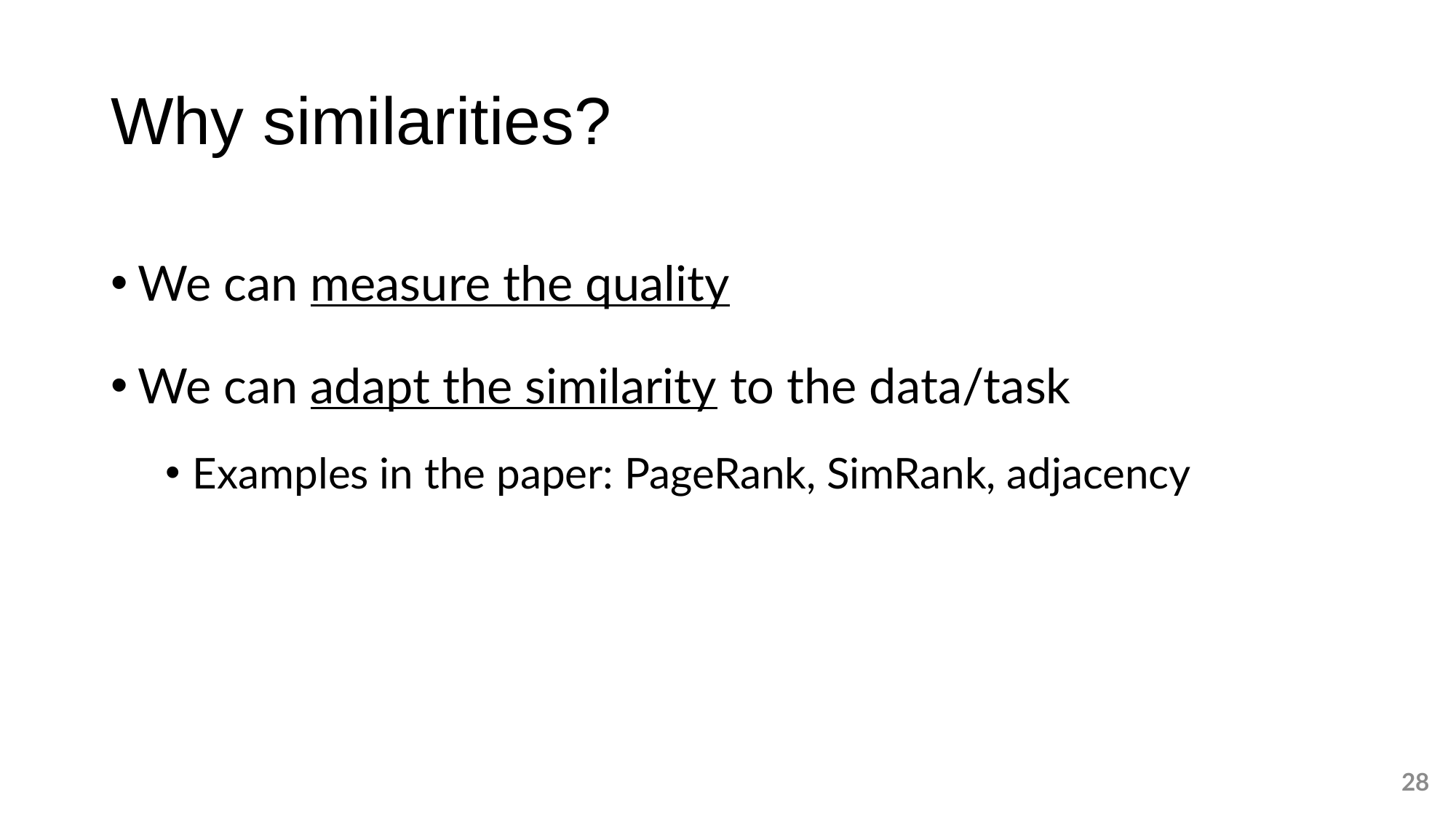

# Why similarities?
We can measure the quality
We can adapt the similarity to the data/task
Examples in the paper: PageRank, SimRank, adjacency
28